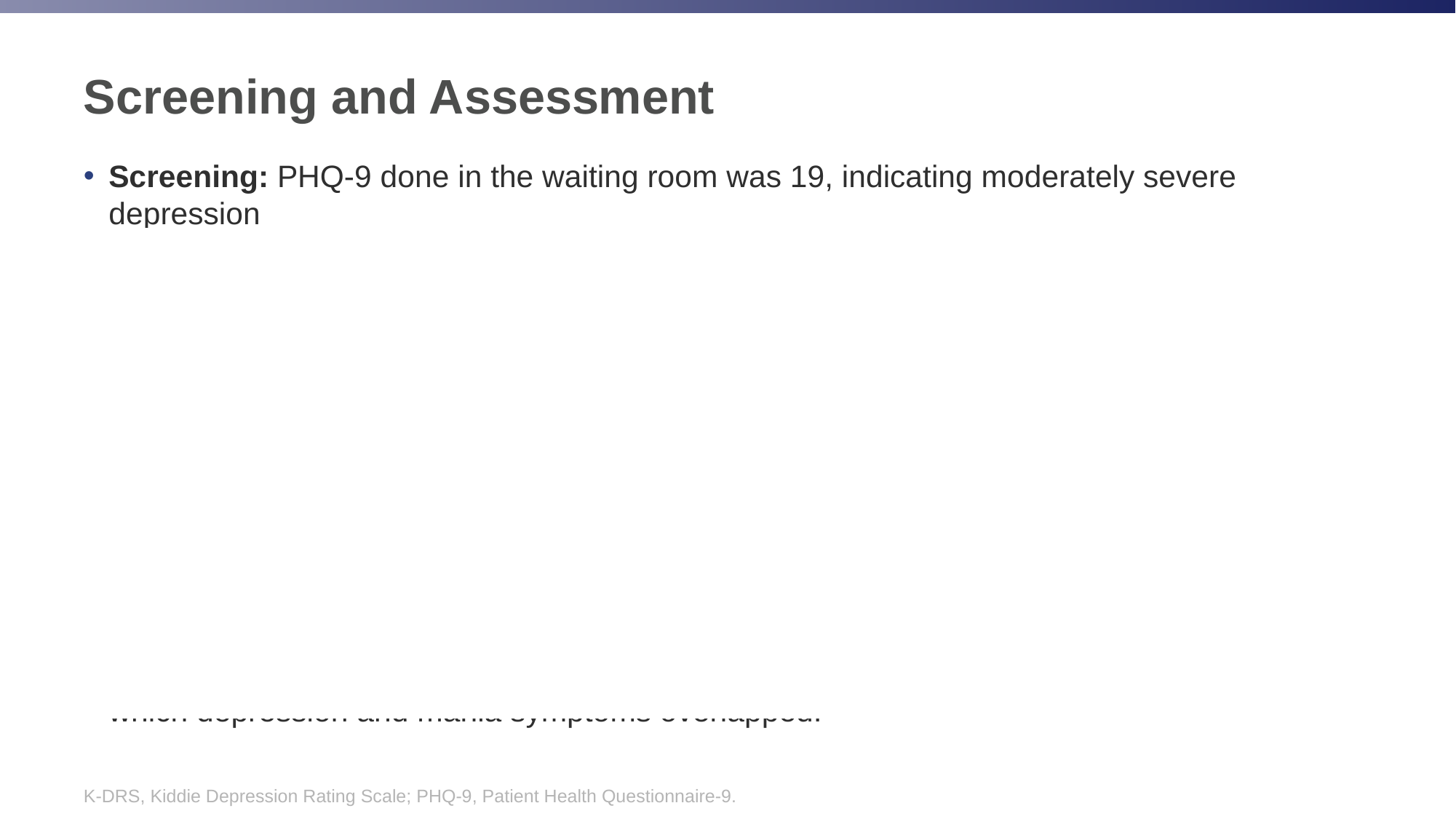

# Screening and Assessment
Screening: PHQ-9 done in the waiting room was 19, indicating moderately severe depression
Semi-structured interview: KSADS-5 depression (K-DRS) and mania sections
(K-MRS) had item responses in the 4-5 range:
After establishing a depressive episode, index mood, and time criteria, additional symptoms associated with depressed mood and irritability, as well as all Sleep, Interest, Guilt, Energy, Concentration, Appetite, Psychomotor changes, Suicide symptoms were rated in the moderate to severe range
After establishing a manic episode, index mood and time criteria, additional symptoms associated associated with euphoric mood, as well as DIGFAST symptoms were rated in the moderate to severe range
Dimensional Severity ratings: Children’s Depression Rating Scale-Revised (CDRS) = 55, Young Mania Rating Scale (YMRS) = 20
Time Criteria: Then reviewed timing of episodes (1 week for mania, 2 weeks for depression, what happened between episodes) when several episodes were endorsed in which depression and mania symptoms overlapped.

K-DRS, Kiddie Depression Rating Scale; PHQ-9, Patient Health Questionnaire-9.